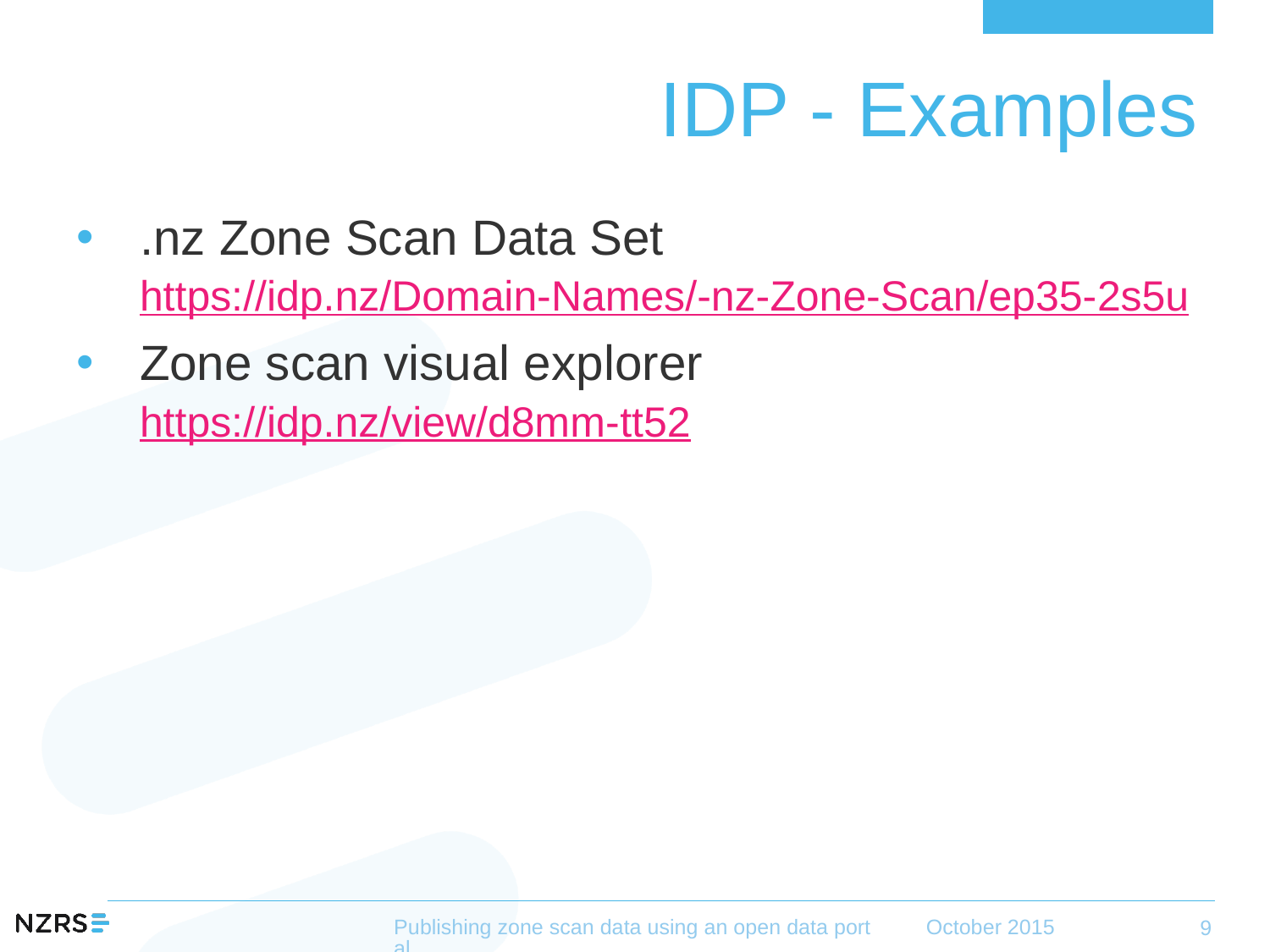

# IDP - Examples
.nz Zone Scan Data Set
https://idp.nz/Domain-Names/-nz-Zone-Scan/ep35-2s5u
Zone scan visual explorer
https://idp.nz/view/d8mm-tt52

Publishing zone scan data using an open data portal
October 2015
9